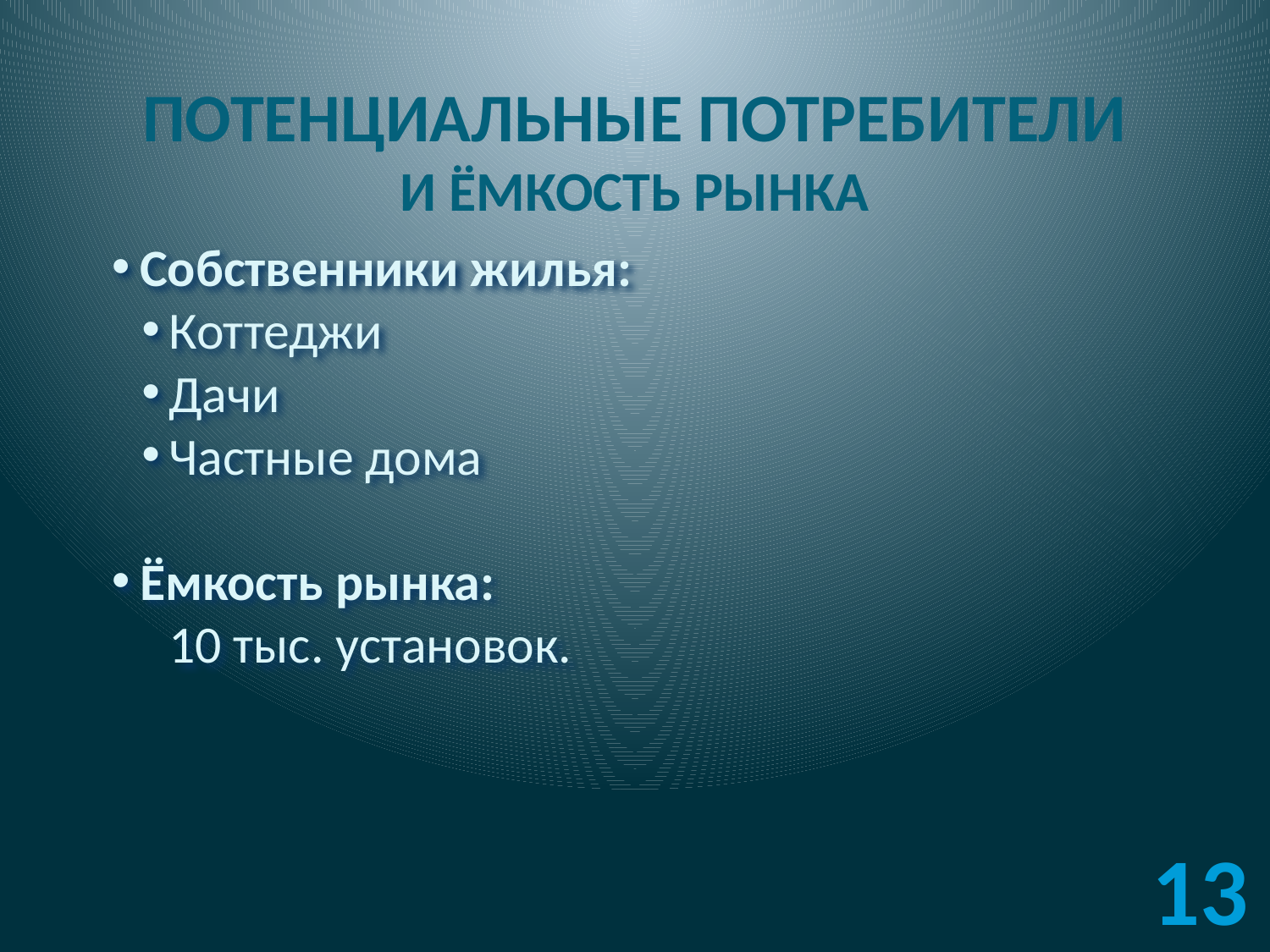

# ПОТЕНЦИАЛЬНЫЕ ПОТРЕБИТЕЛИ И ЁМКОСТЬ РЫНКА
 Собственники жилья:
Коттеджи
Дачи
Частные дома

 Ёмкость рынка:
10 тыс. установок.
13